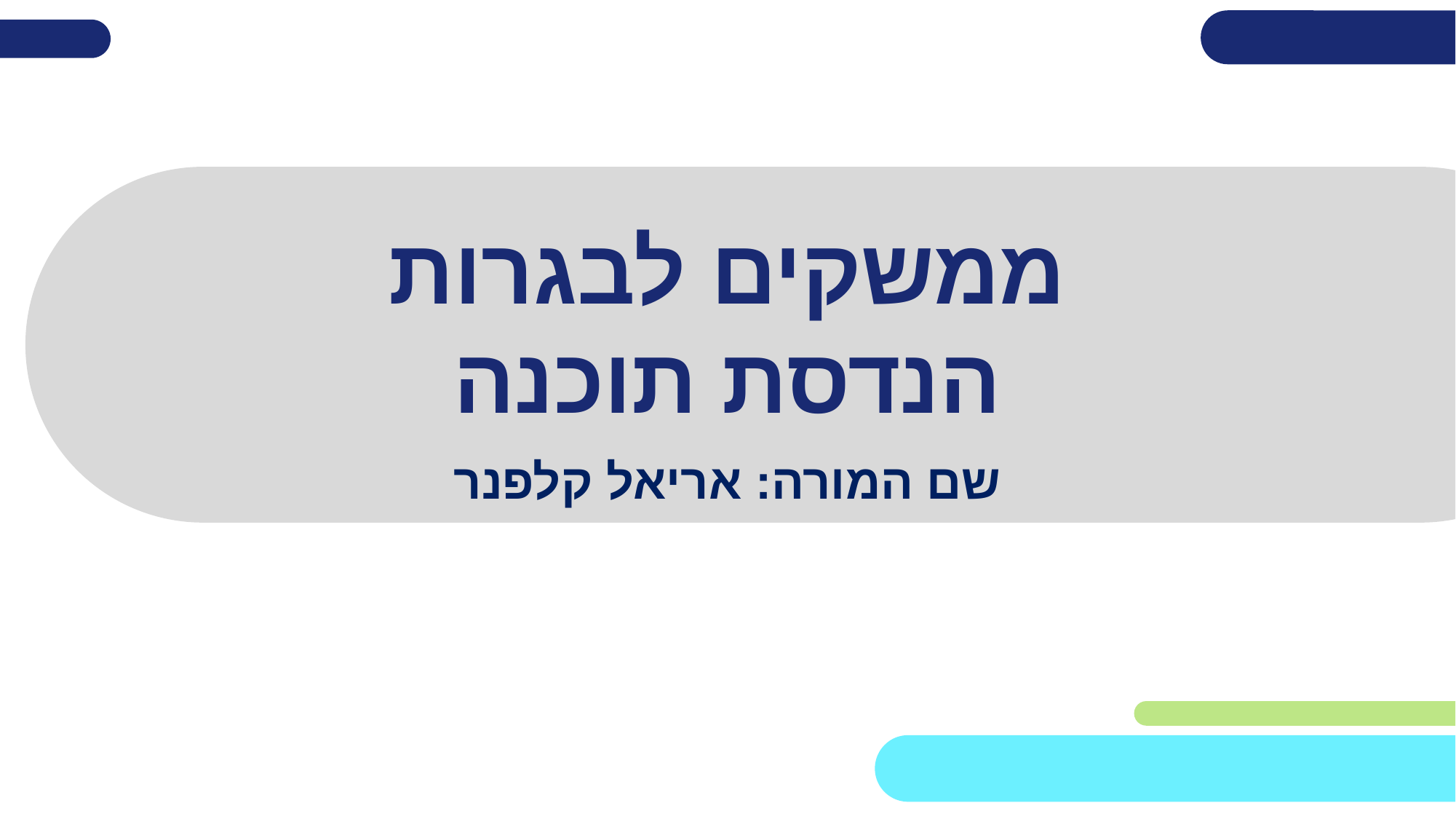

# ממשקים לבגרות הנדסת תוכנה

שם המורה: אריאל קלפנר